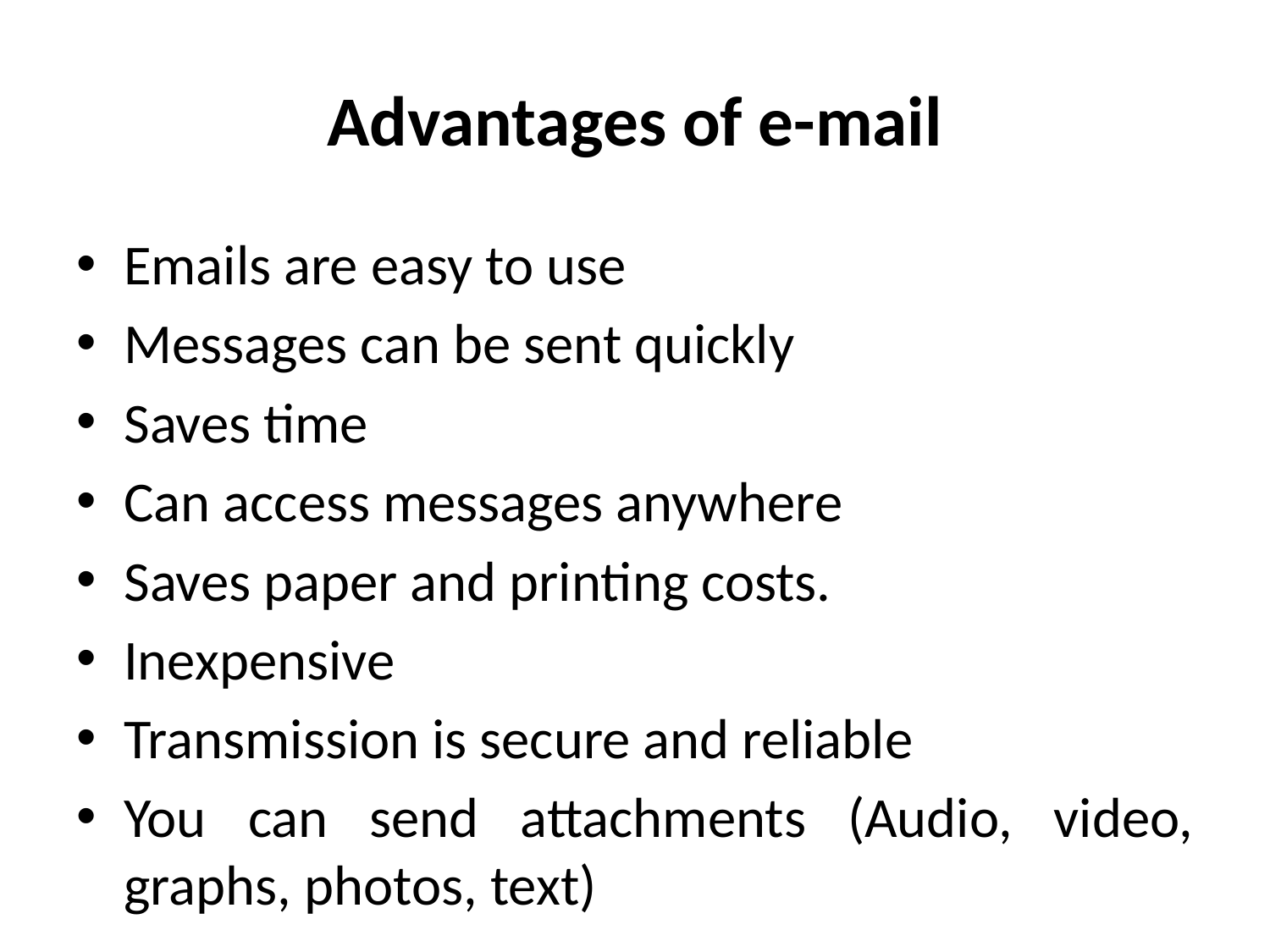

# Advantages of e-mail
Emails are easy to use
Messages can be sent quickly
Saves time
Can access messages anywhere
Saves paper and printing costs.
Inexpensive
Transmission is secure and reliable
You can send attachments (Audio, video, graphs, photos, text)